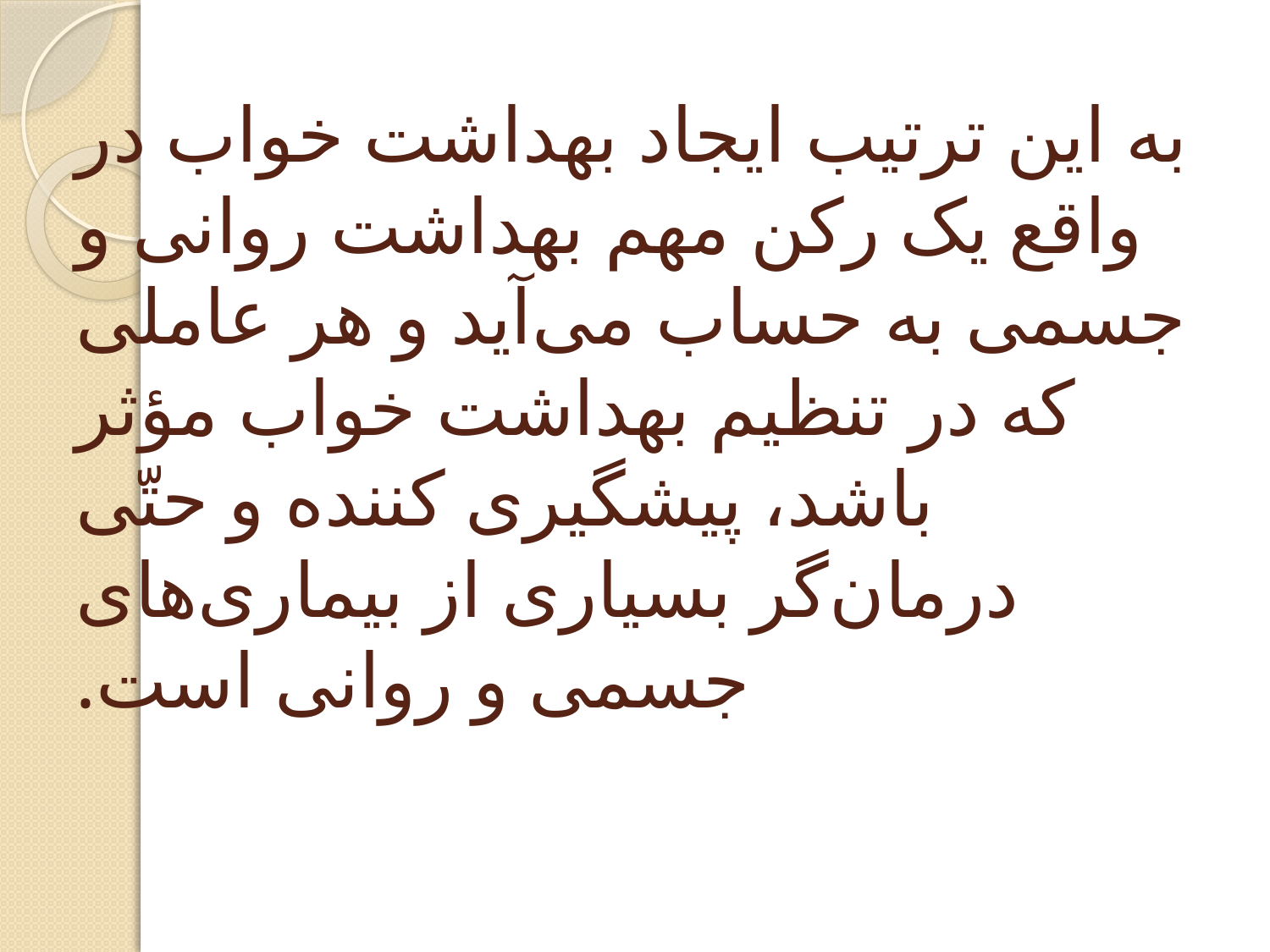

# به این ترتیب ایجاد بهداشت خواب در واقع یک رکن مهم بهداشت روانی و جسمی به حساب می‌آید و هر عاملی که در تنظیم بهداشت خواب مؤثر باشد، پیشگیری کننده و حتّی درمان‌گر بسیاری از بیماری‌های جسمی و روانی است.